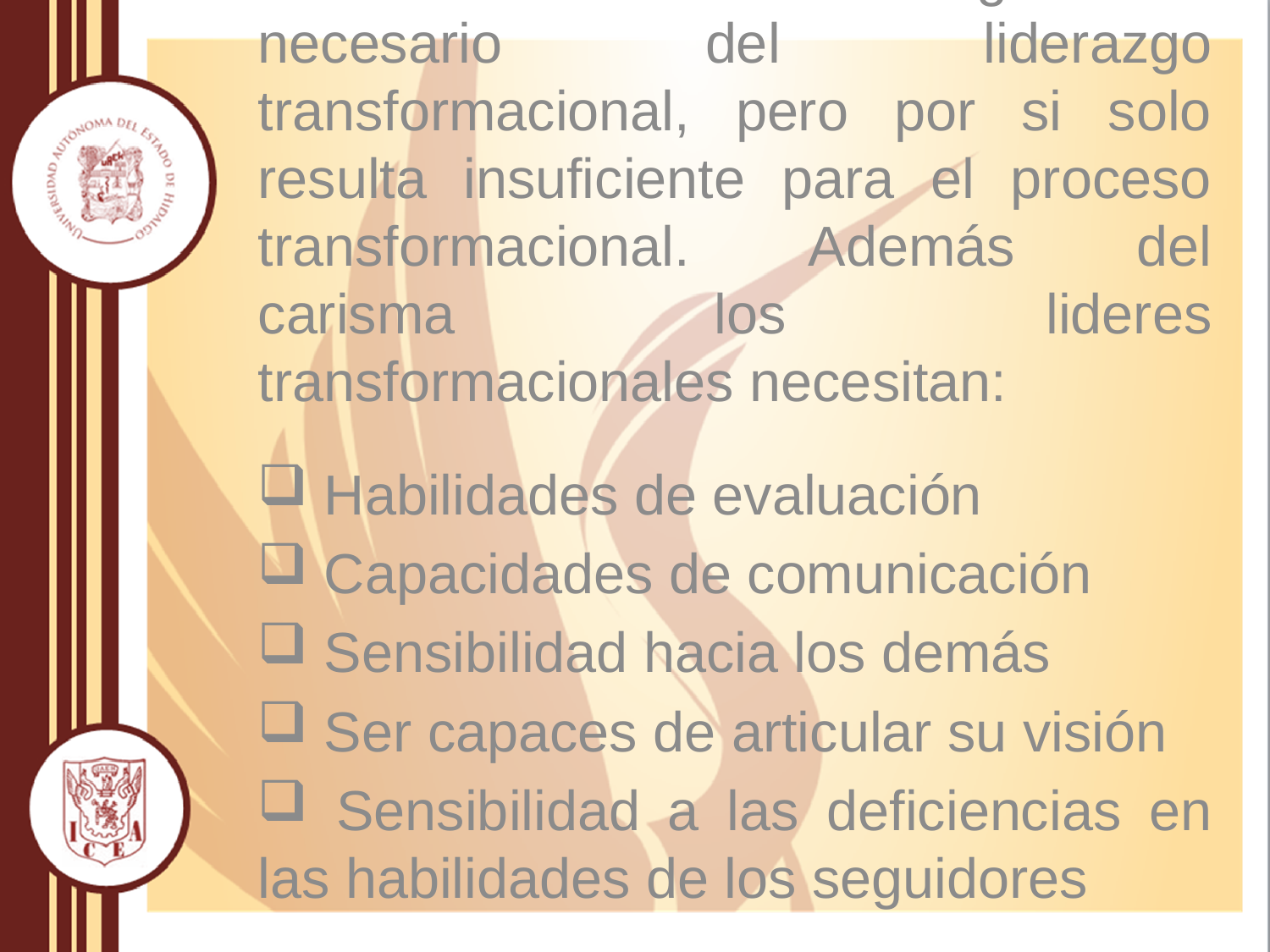

El Carisma es un ingrediente necesario del liderazgo transformacional, pero por si solo resulta insuficiente para el proceso transformacional. Además del carisma los lideres transformacionales necesitan:

 Habilidades de evaluación
 Capacidades de comunicación
 Sensibilidad hacia los demás
 Ser capaces de articular su visión
 Sensibilidad a las deficiencias en las habilidades de los seguidores